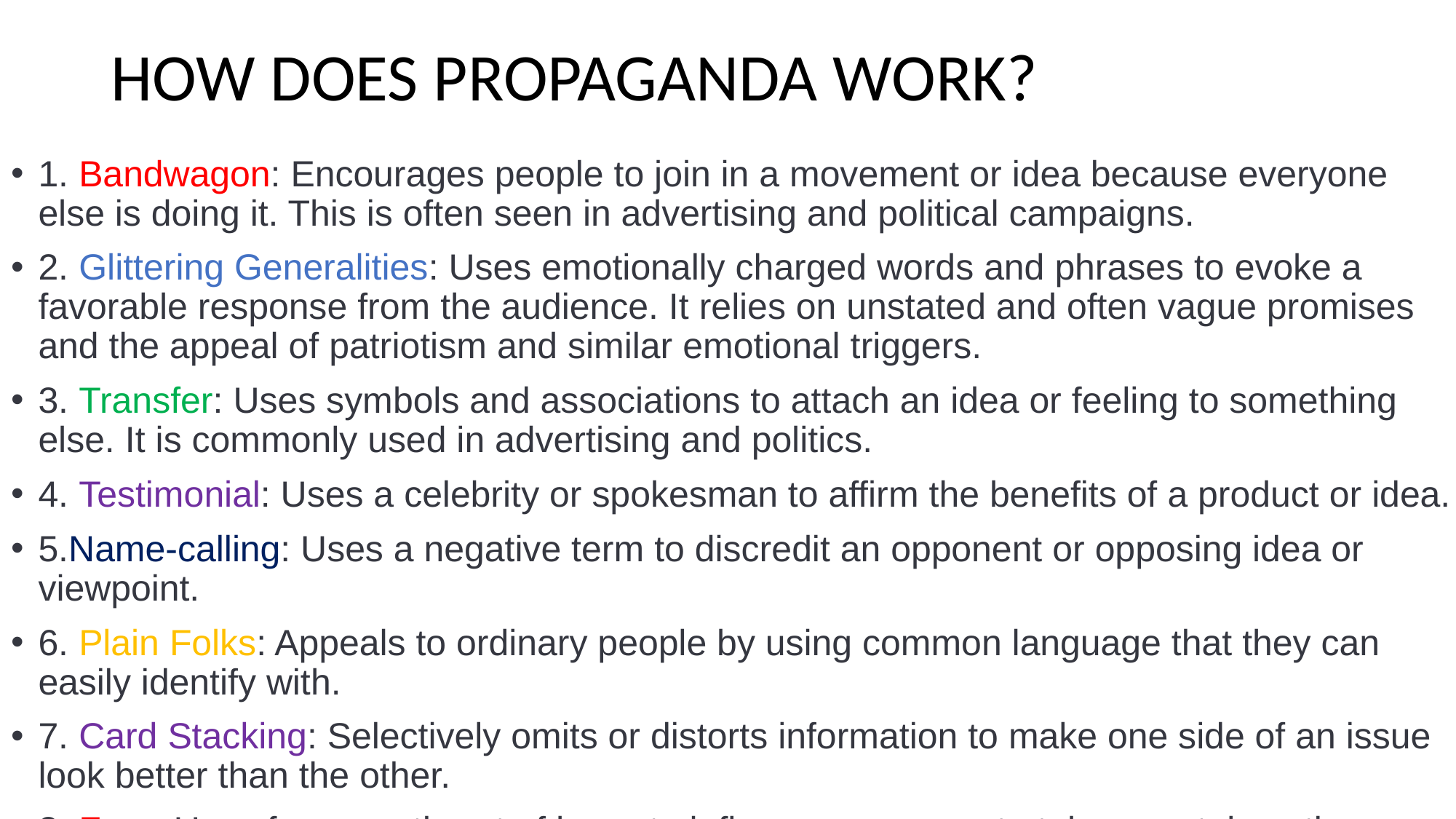

# HOW DOES PROPAGANDA WORK?
1. Bandwagon: Encourages people to join in a movement or idea because everyone else is doing it. This is often seen in advertising and political campaigns.
2. Glittering Generalities: Uses emotionally charged words and phrases to evoke a favorable response from the audience. It relies on unstated and often vague promises and the appeal of patriotism and similar emotional triggers.
3. Transfer: Uses symbols and associations to attach an idea or feeling to something else. It is commonly used in advertising and politics.
4. Testimonial: Uses a celebrity or spokesman to affirm the benefits of a product or idea.
5.Name-calling: Uses a negative term to discredit an opponent or opposing idea or viewpoint.
6. Plain Folks: Appeals to ordinary people by using common language that they can easily identify with.
7. Card Stacking: Selectively omits or distorts information to make one side of an issue look better than the other.
8. Fear: Uses fear or a threat of harm to influence a person to take a certain action.